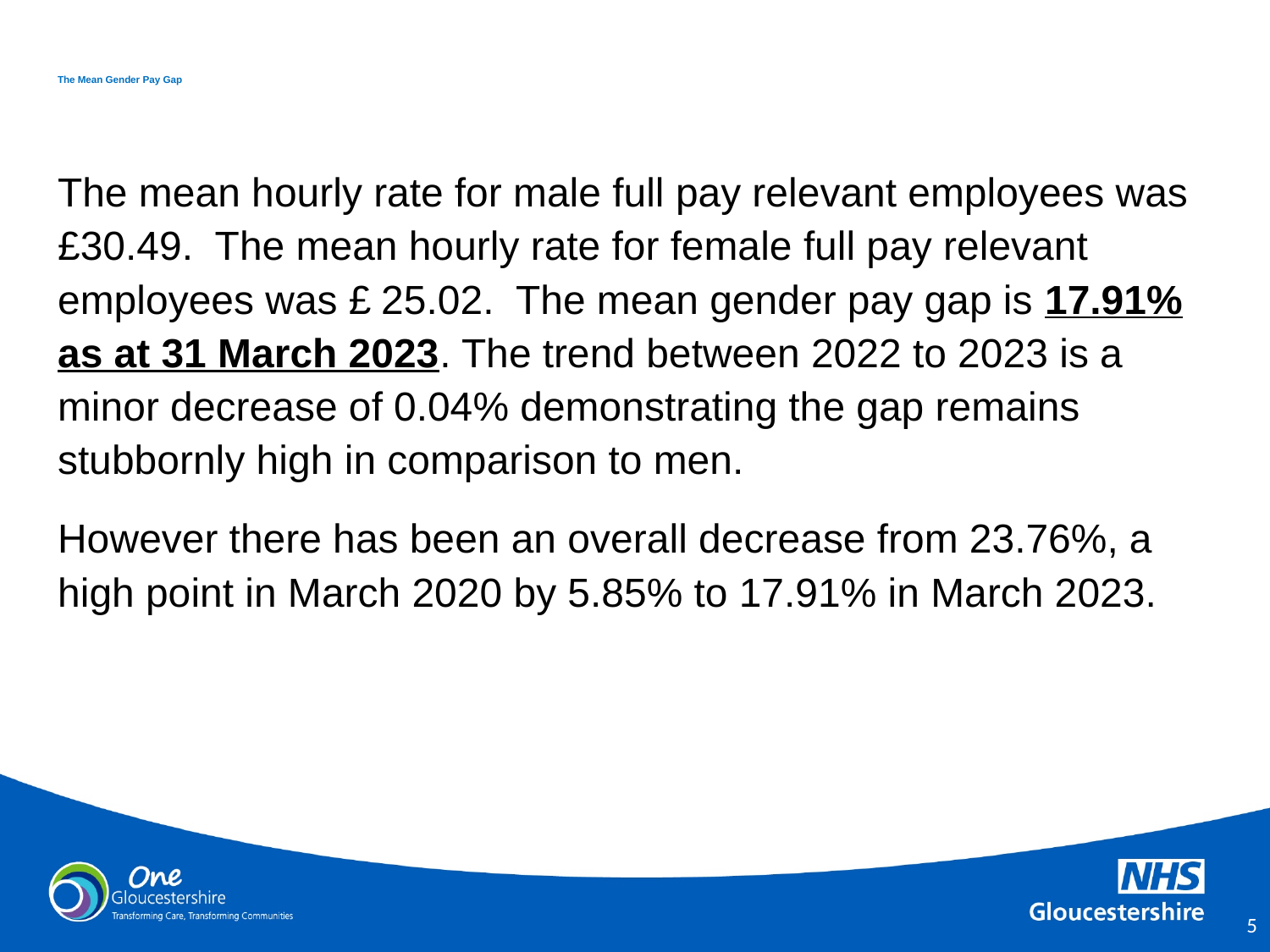

# The Mean Gender Pay Gap
The mean hourly rate for male full pay relevant employees was £30.49.  The mean hourly rate for female full pay relevant employees was £ 25.02.  The mean gender pay gap is 17.91% as at 31 March 2023. The trend between 2022 to 2023 is a minor decrease of 0.04% demonstrating the gap remains stubbornly high in comparison to men.
However there has been an overall decrease from 23.76%, a high point in March 2020 by 5.85% to 17.91% in March 2023.

5